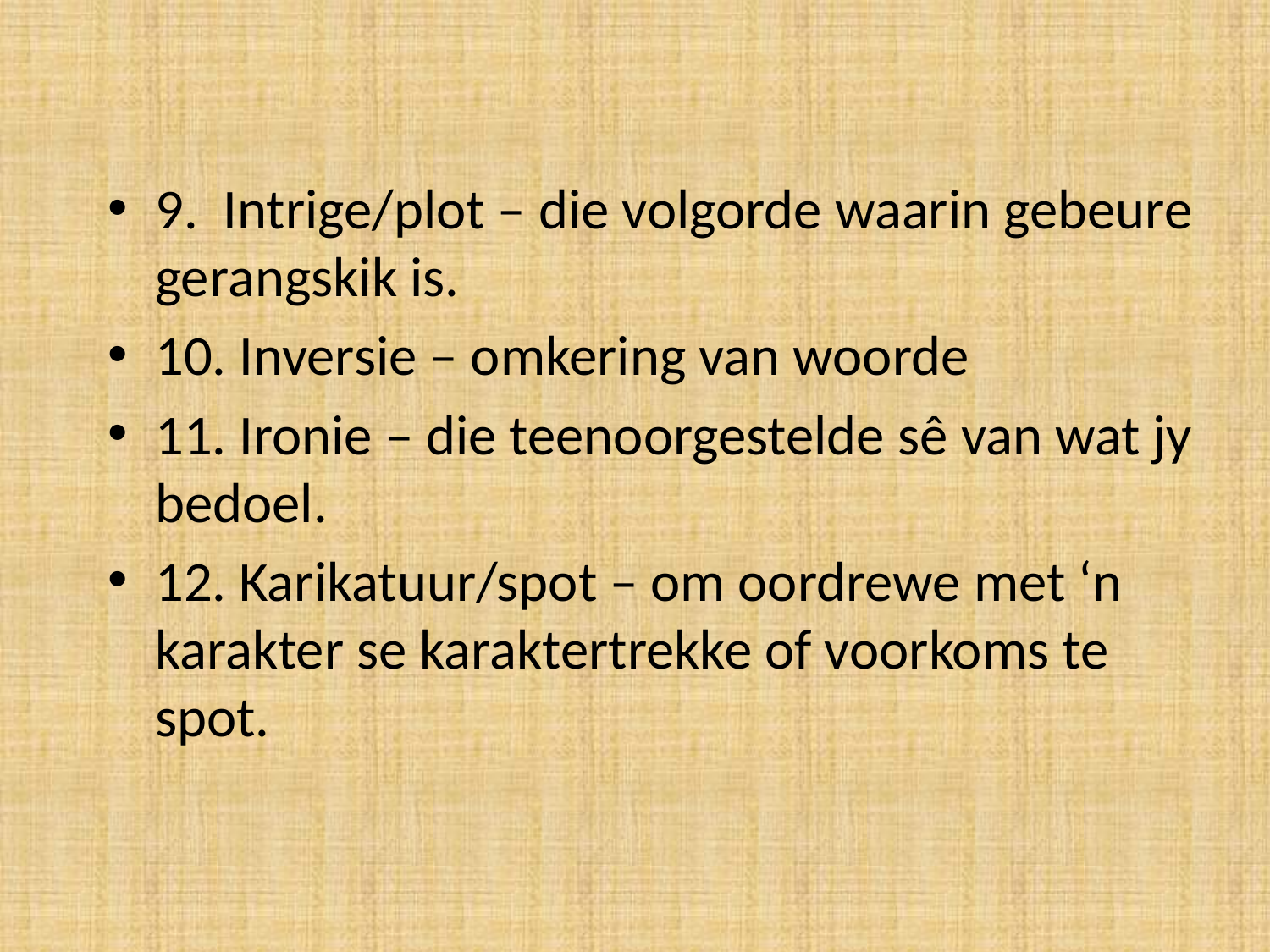

9.  Intrige/plot – die volgorde waarin gebeure gerangskik is.
10. Inversie – omkering van woorde
11. Ironie – die teenoorgestelde sê van wat jy bedoel.
12. Karikatuur/spot – om oordrewe met ‘n karakter se karaktertrekke of voorkoms te spot.